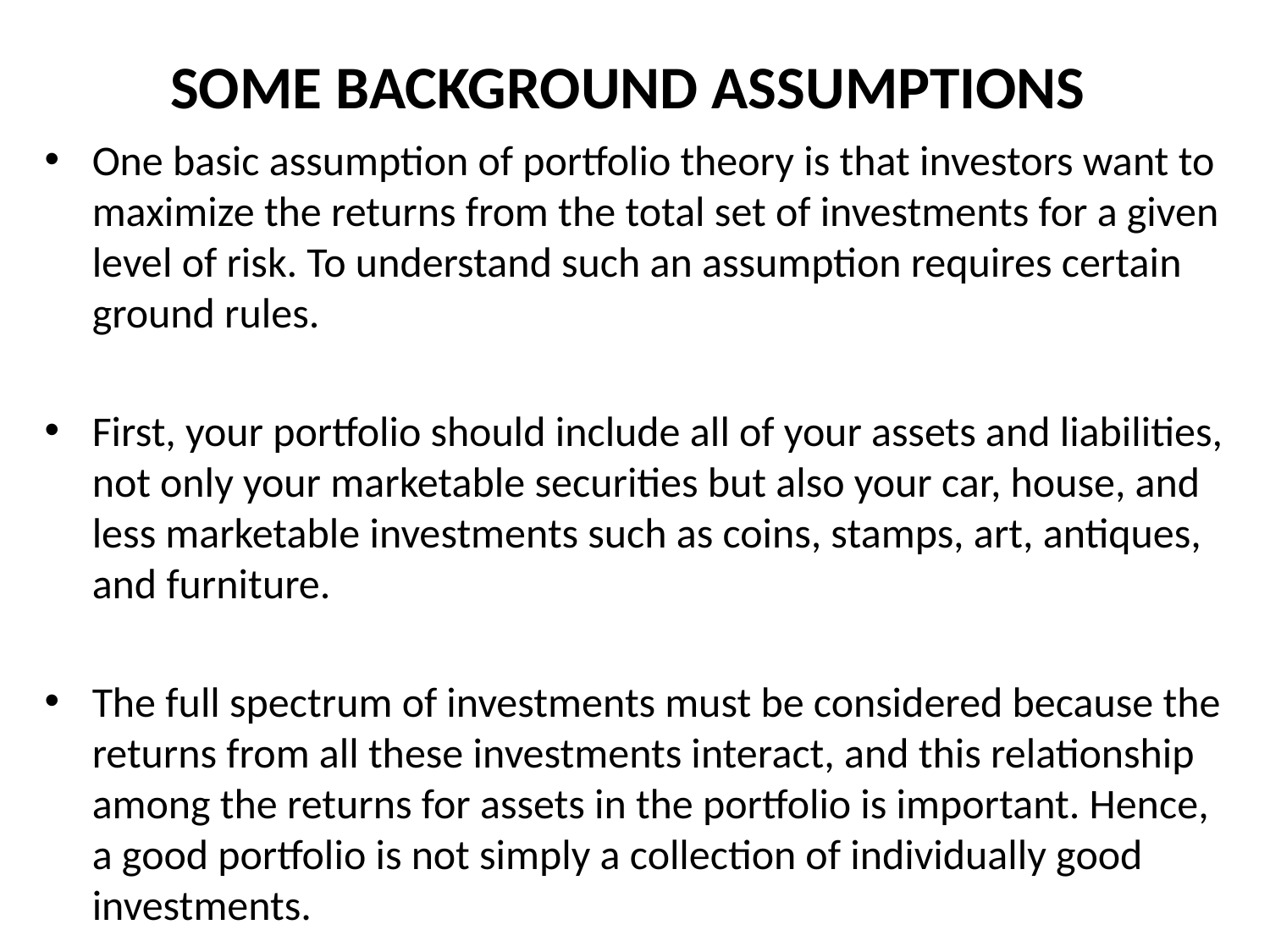

# SOME BACKGROUND ASSUMPTIONS
One basic assumption of portfolio theory is that investors want to maximize the returns from the total set of investments for a given level of risk. To understand such an assumption requires certain ground rules.

First, your portfolio should include all of your assets and liabilities, not only your marketable securities but also your car, house, and less marketable investments such as coins, stamps, art, antiques, and furniture.

The full spectrum of investments must be considered because the returns from all these investments interact, and this relationship among the returns for assets in the portfolio is important. Hence, a good portfolio is not simply a collection of individually good investments.